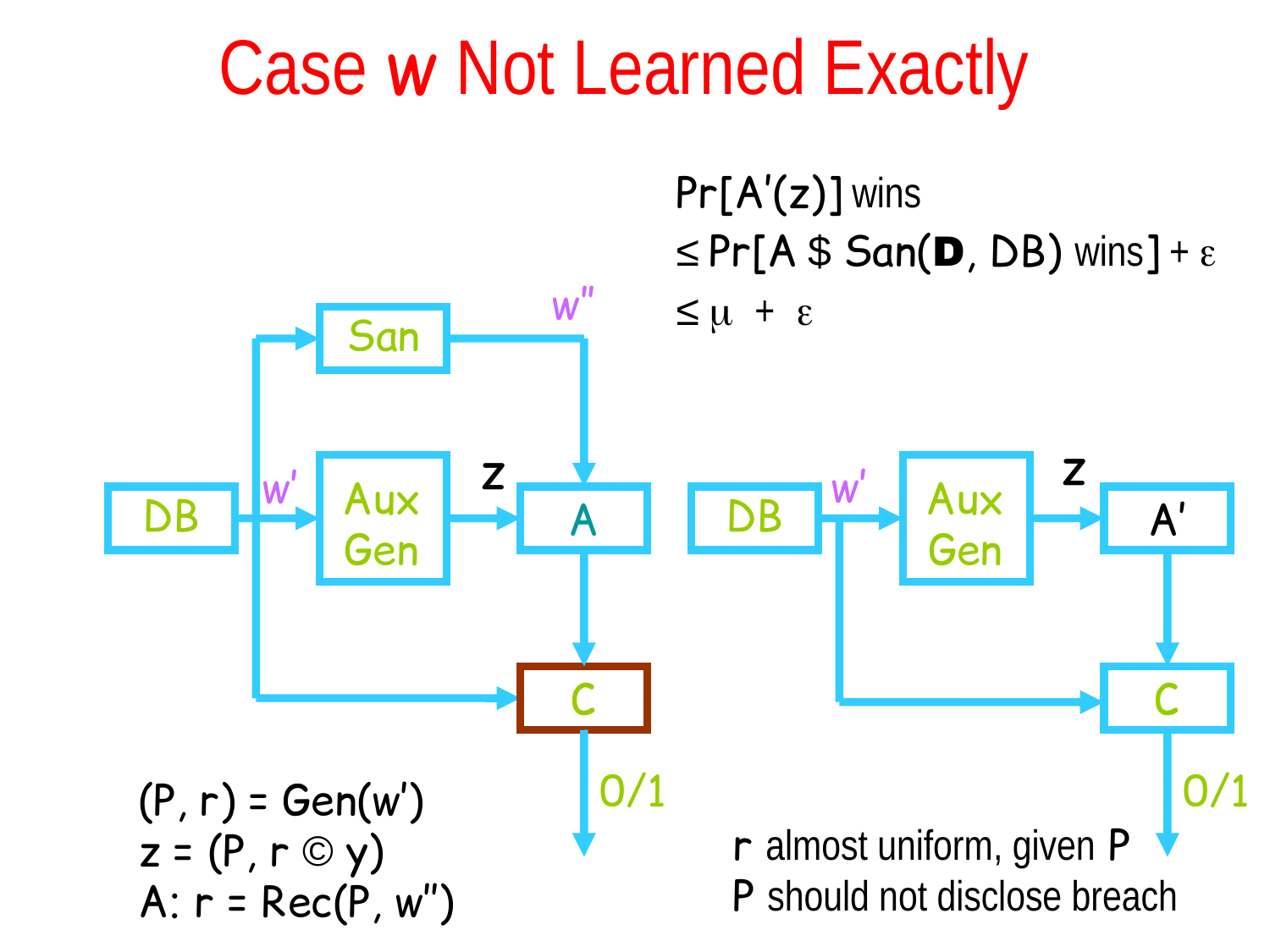

# Case w Not Learned Exactly

Pr[A’(z)] wins
≤ Pr[A $ San(D, DB) wins] + ε
≤ μ + ε

w’’

Aux
Gen
DB

A

C

0/1
San

z
z
w’
w’

Aux
Gen
DB

A’

C

0/1

(P, r) = Gen(w’)
z = (P, r © y)
A: r = Rec(P, w’’)
r almost uniform, given P
P should not disclose breach